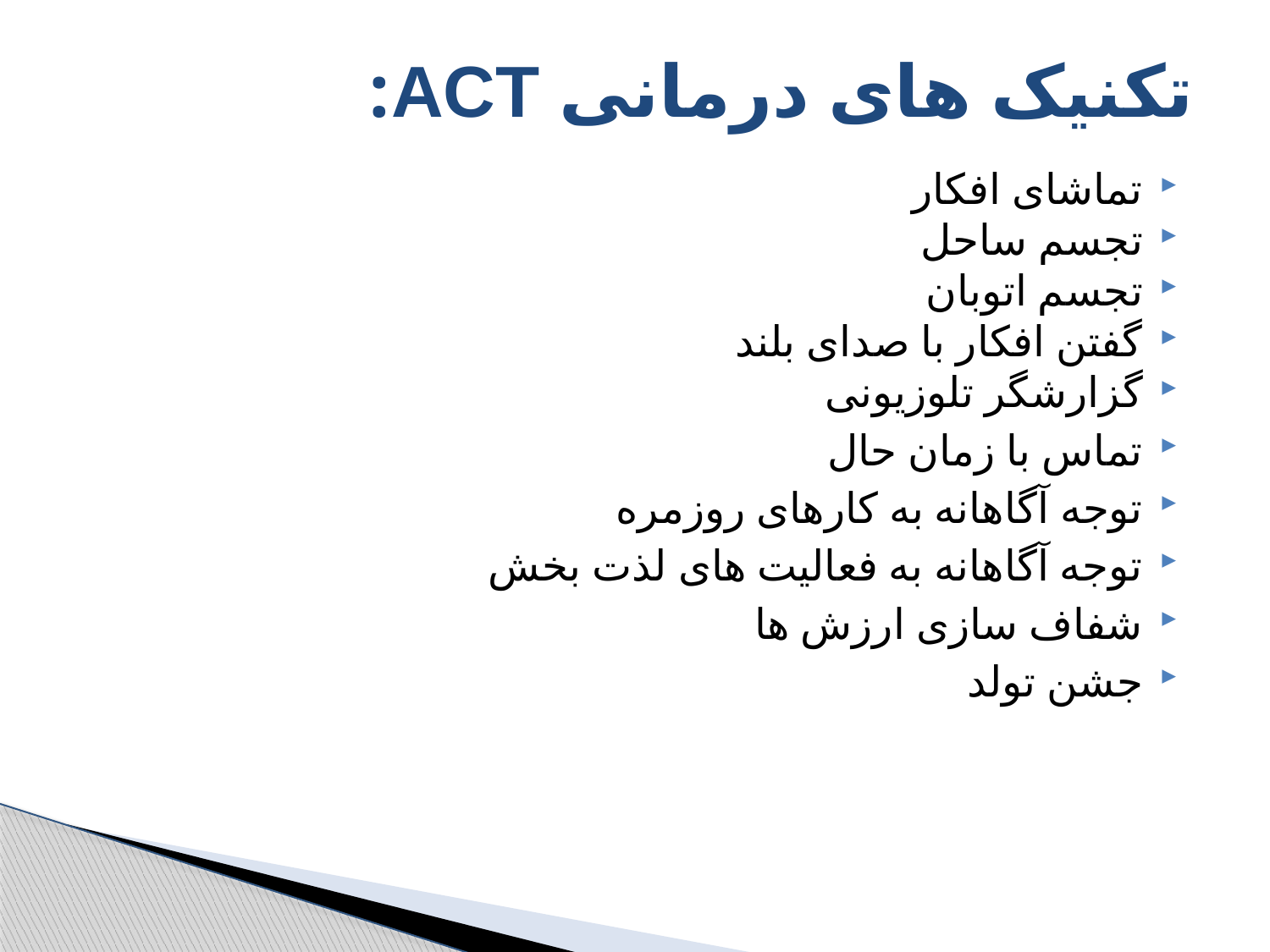

# تکنیک های درمانی ACT:
تماشای افکار
تجسم ساحل
تجسم اتوبان
گفتن افکار با صدای بلند
گزارشگر تلوزیونی
تماس با زمان حال
توجه آگاهانه به کارهای روزمره
توجه آگاهانه به فعالیت های لذت بخش
شفاف سازی ارزش ها
جشن تولد